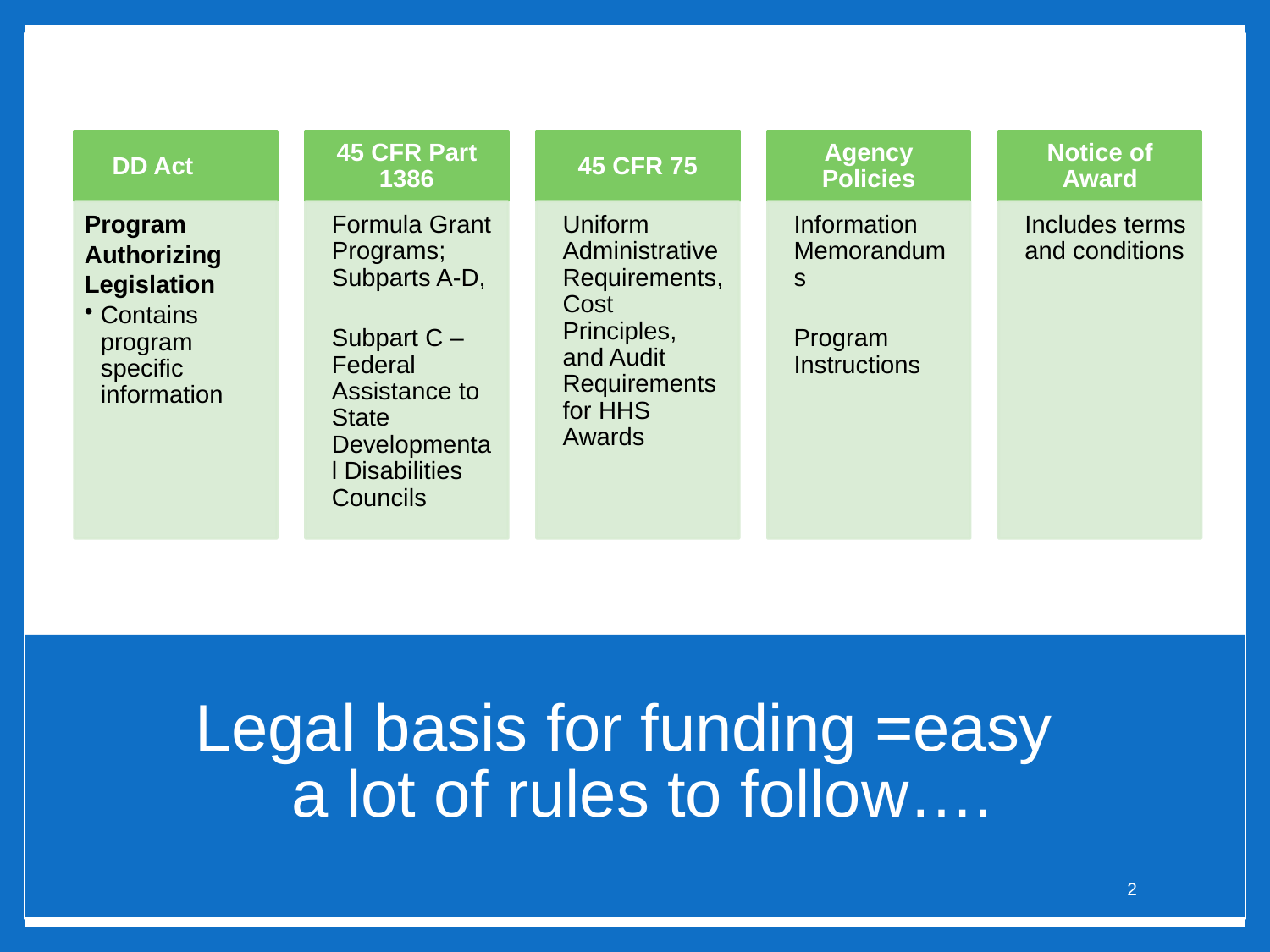

DD Act
Program
Authorizing
Legislation
Contains program specific information
45 CFR Part 1386
Formula Grant Programs; Subparts A-D,

Subpart C – Federal Assistance to State Developmental Disabilities Councils
45 CFR 75
Uniform Administrative Requirements, Cost Principles, and Audit Requirements for HHS Awards
Agency Policies
Information Memorandums

Program Instructions
Notice of Award
Includes terms and conditions

# Legal basis for funding =easy a lot of rules to follow….
2